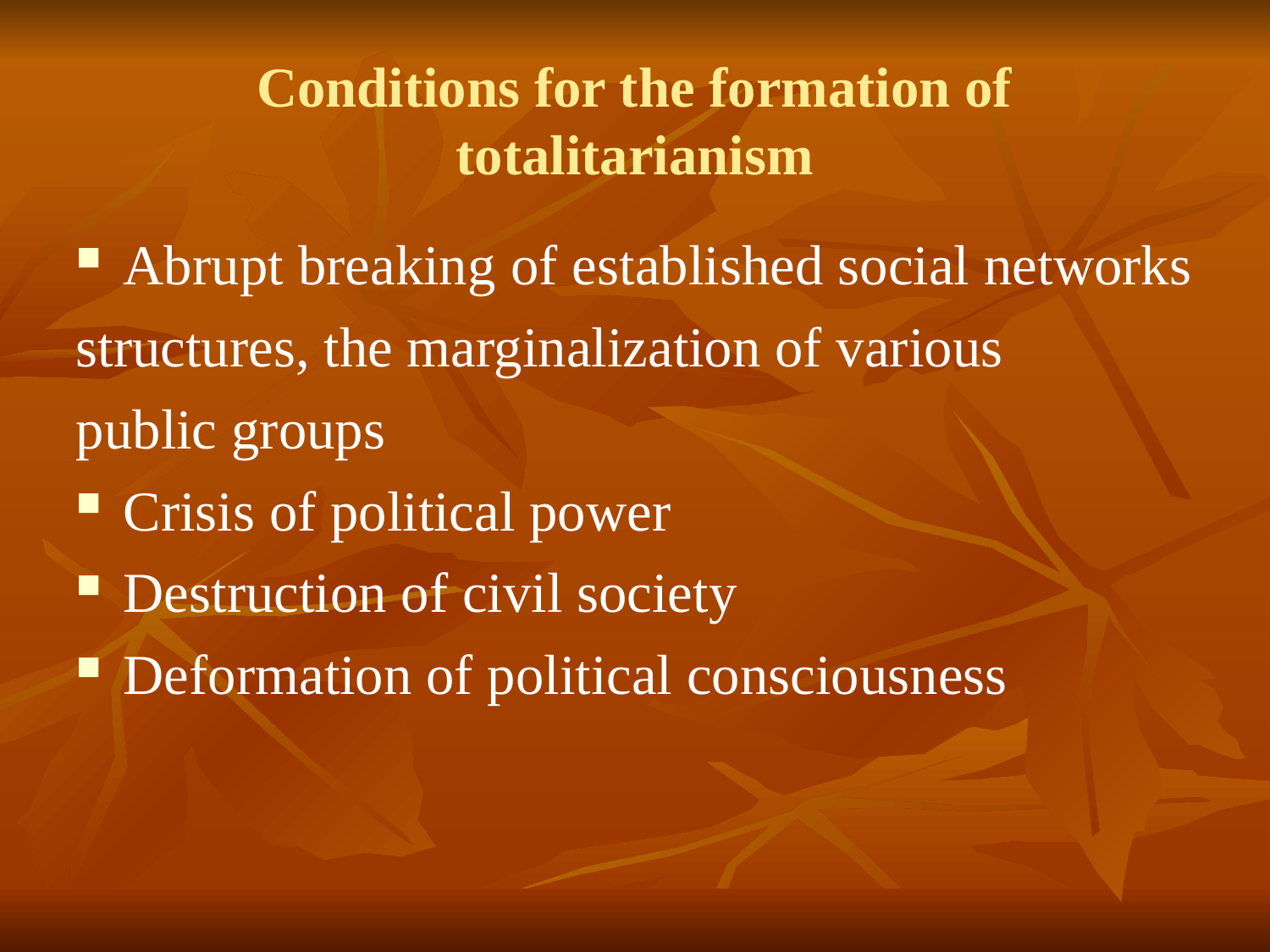

Conditions for the formation of totalitarianism
Abrupt breaking of established social networks
structures, the marginalization of various
public groups
Crisis of political power
Destruction of civil society
Deformation of political consciousness